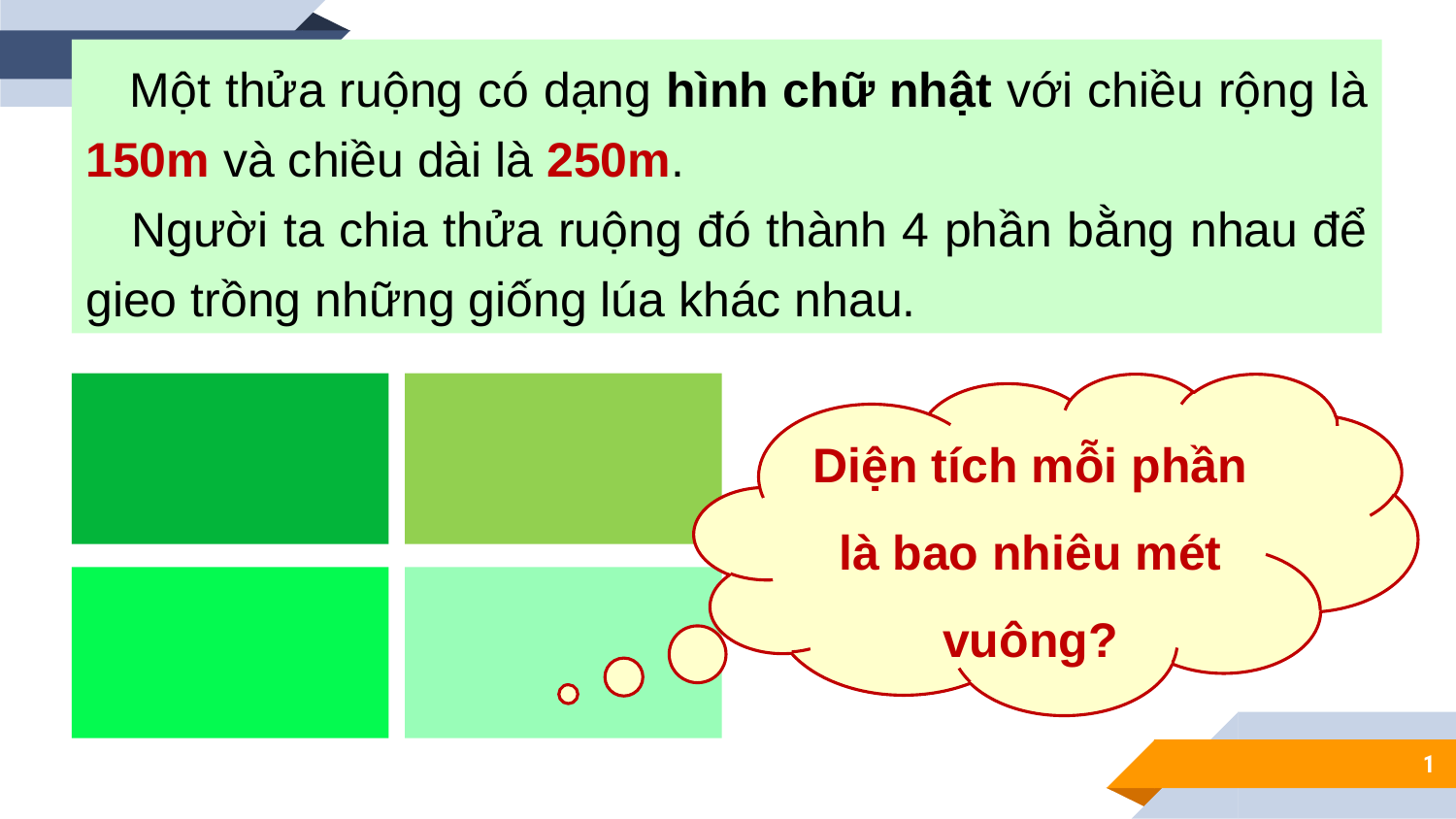

Một thửa ruộng có dạng hình chữ nhật với chiều rộng là 150m và chiều dài là 250m.
   Người ta chia thửa ruộng đó thành 4 phần bằng nhau để gieo trồng những giống lúa khác nhau.

Diện tích mỗi phần là bao nhiêu mét vuông?
1